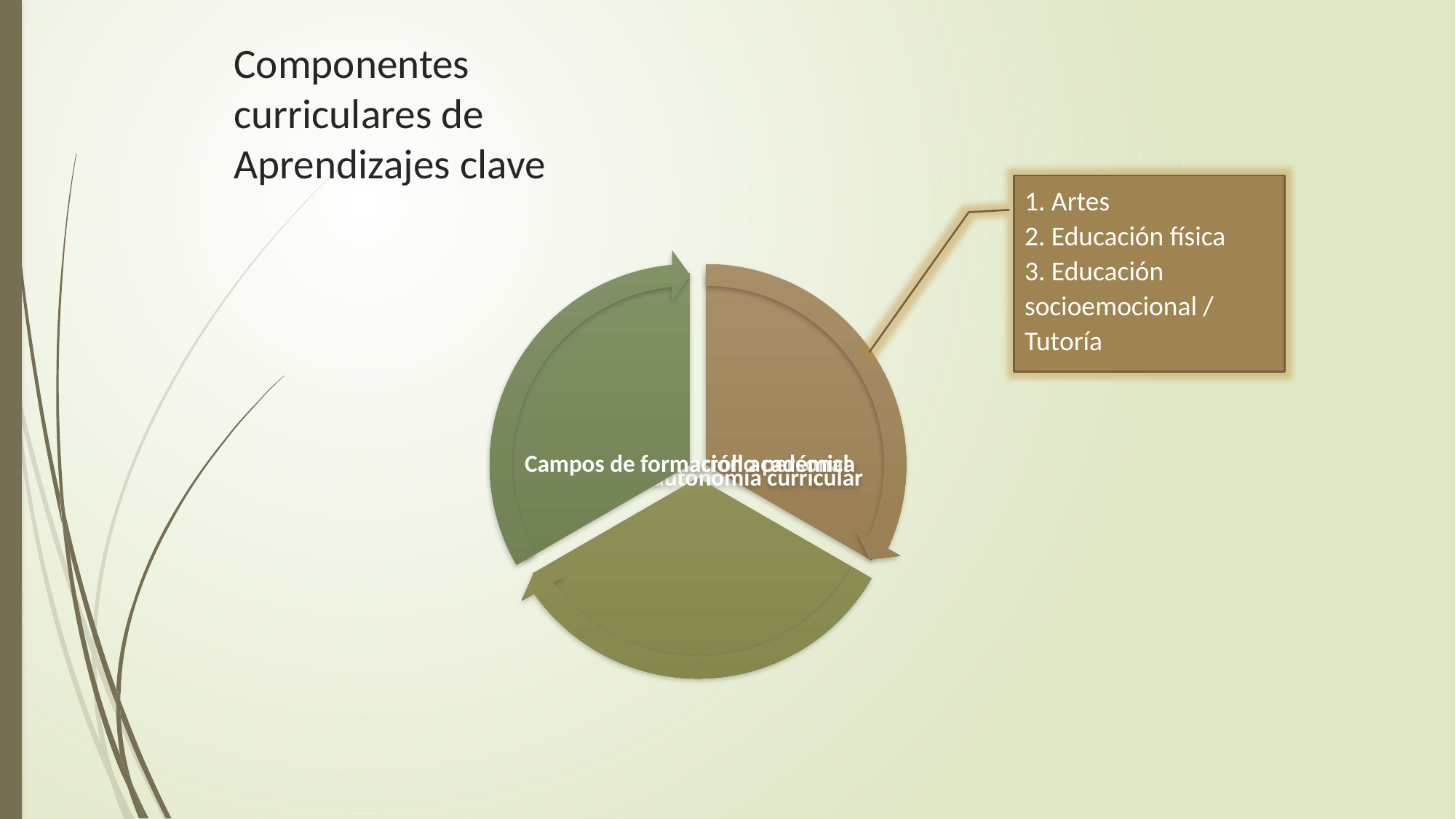

# Componentes curriculares de Aprendizajes clave
1. Artes
2. Educación física
3. Educación socioemocional / Tutoría
Áreas de desarrollo personal
Ámbitos de autonomía curricular
Campos de formación académica